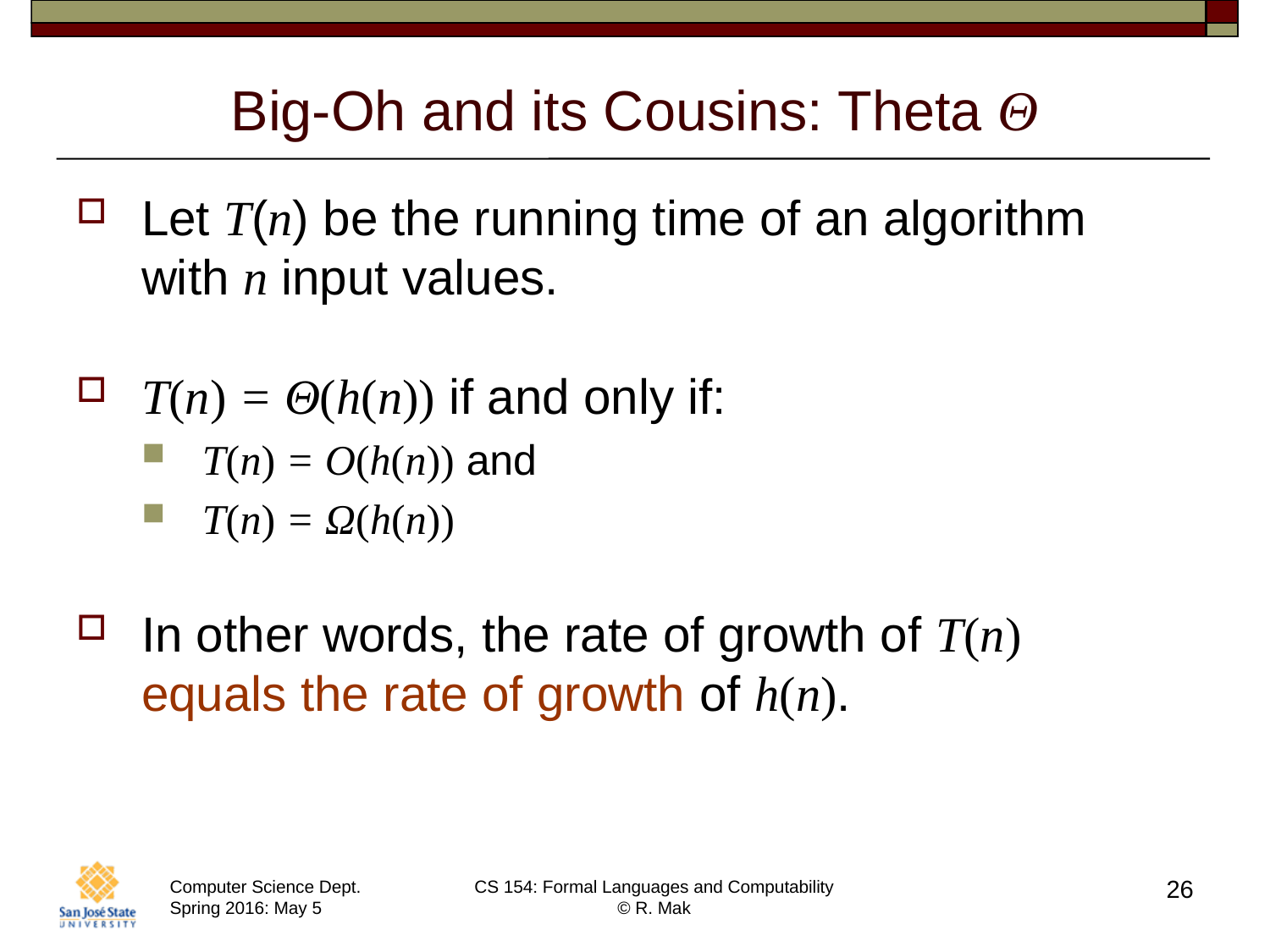

# Big-Oh and its Cousins: Theta Θ
Let T(n) be the running time of an algorithm
with n input values.

T(n) = Θ(h(n)) if and only if:
T(n) = O(h(n)) and
T(n) = Ω(h(n))

In other words, the rate of growth of T(n)
equals the rate of growth of h(n).
26